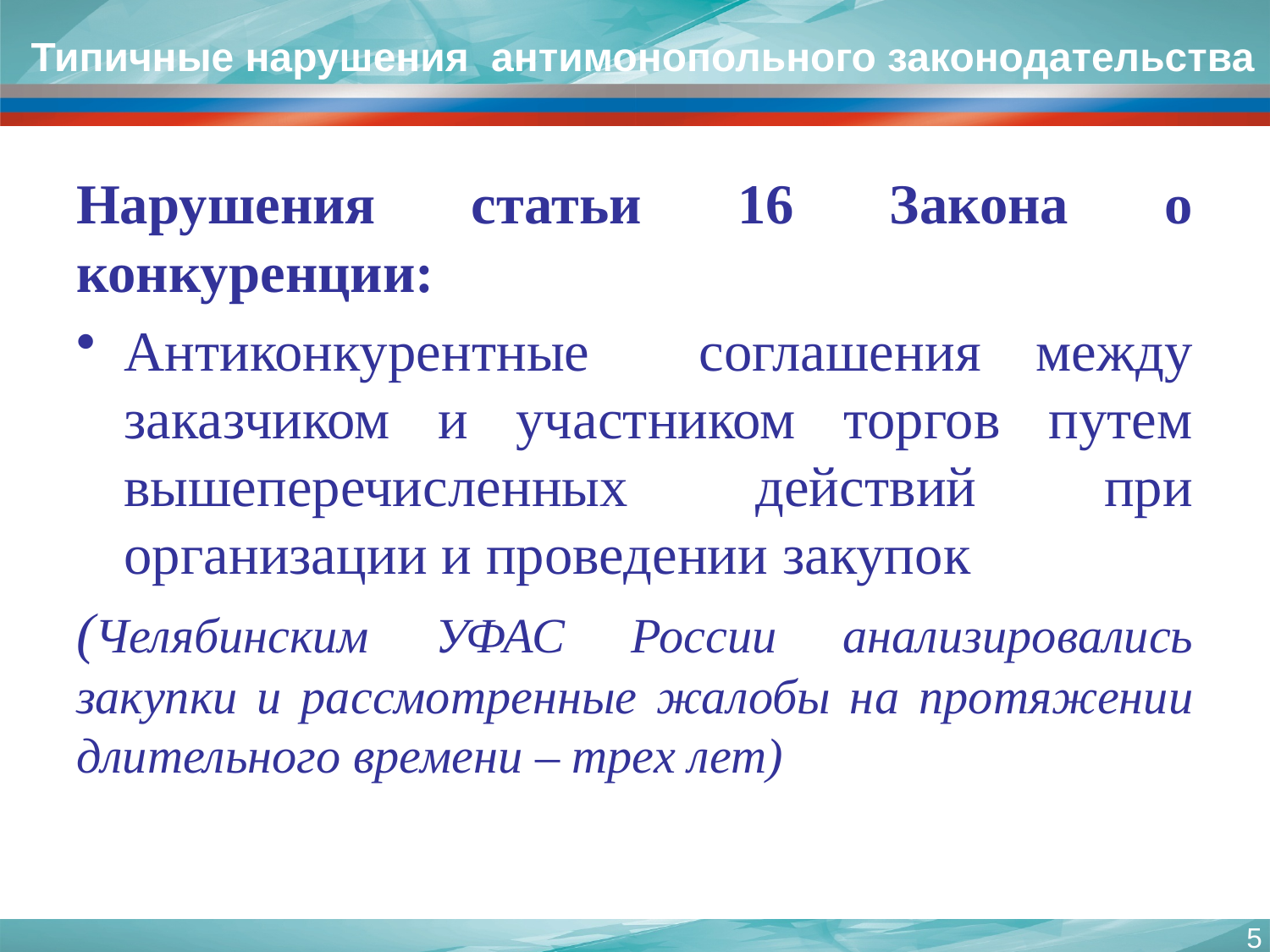

# Типичные нарушения  антимонопольного законодательства
Нарушения статьи 16 Закона о конкуренции:
Антиконкурентные  соглашения между заказчиком и участником торгов путем вышеперечисленных действий при организации и проведении закупок
(Челябинским УФАС России анализировались закупки и рассмотренные жалобы на протяжении длительного времени – трех лет)

5